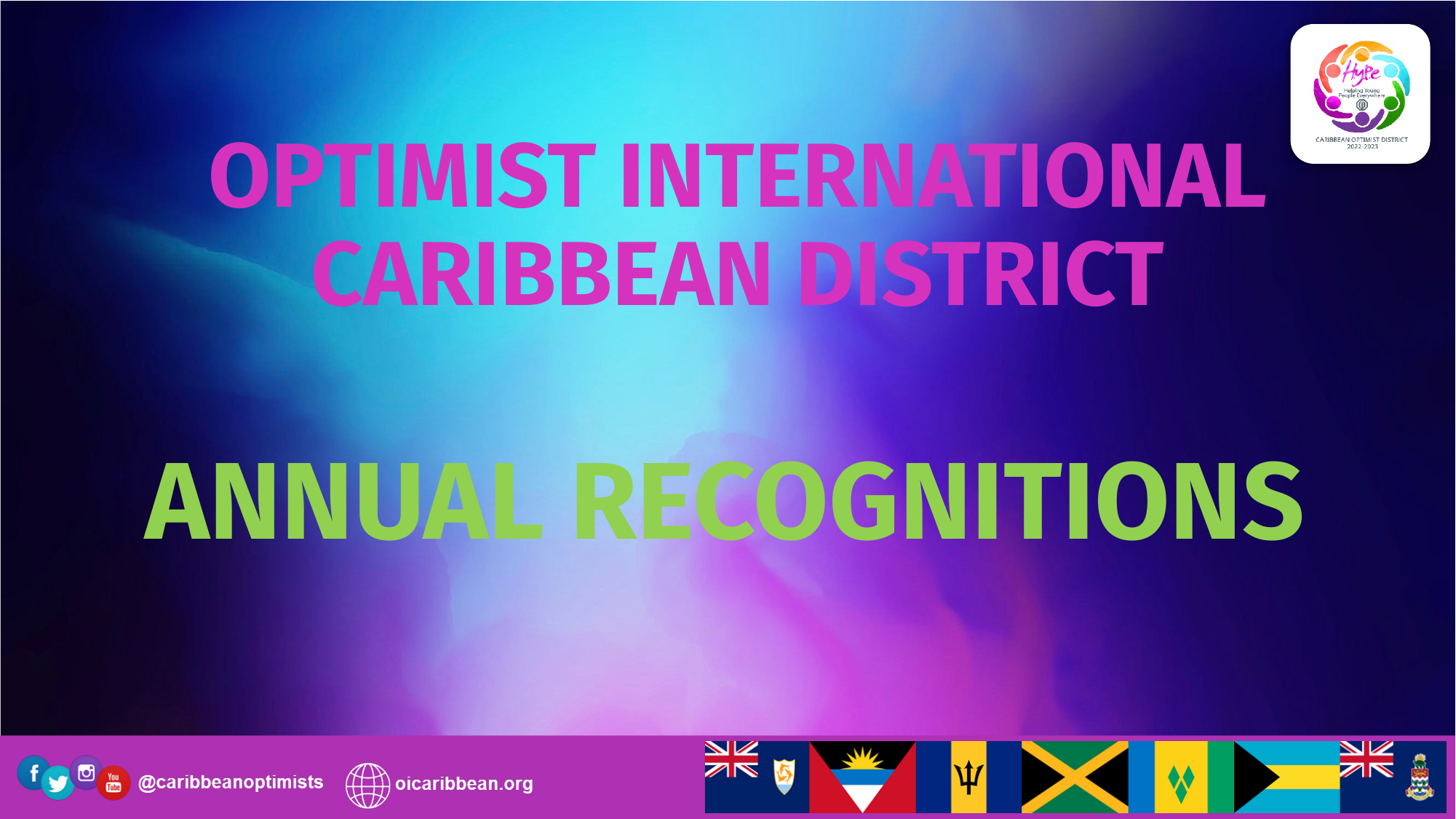

# OPTIMIST INTERNATIONAL CARIBBEAN DISTRICT
ANNUAL RECOGNITIONS